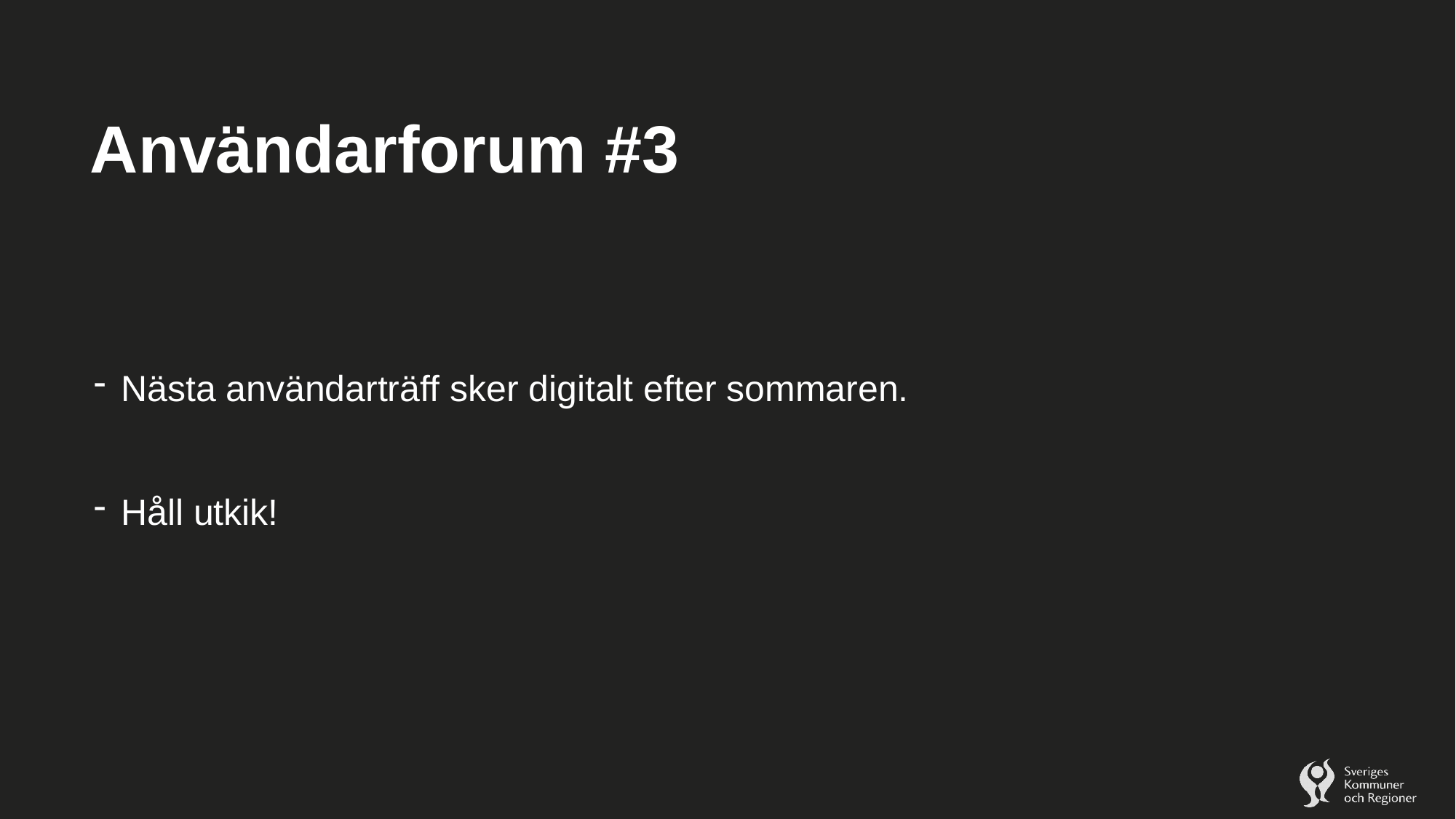

# Användarforum #3

Nästa användarträff sker digitalt efter sommaren.

Håll utkik!